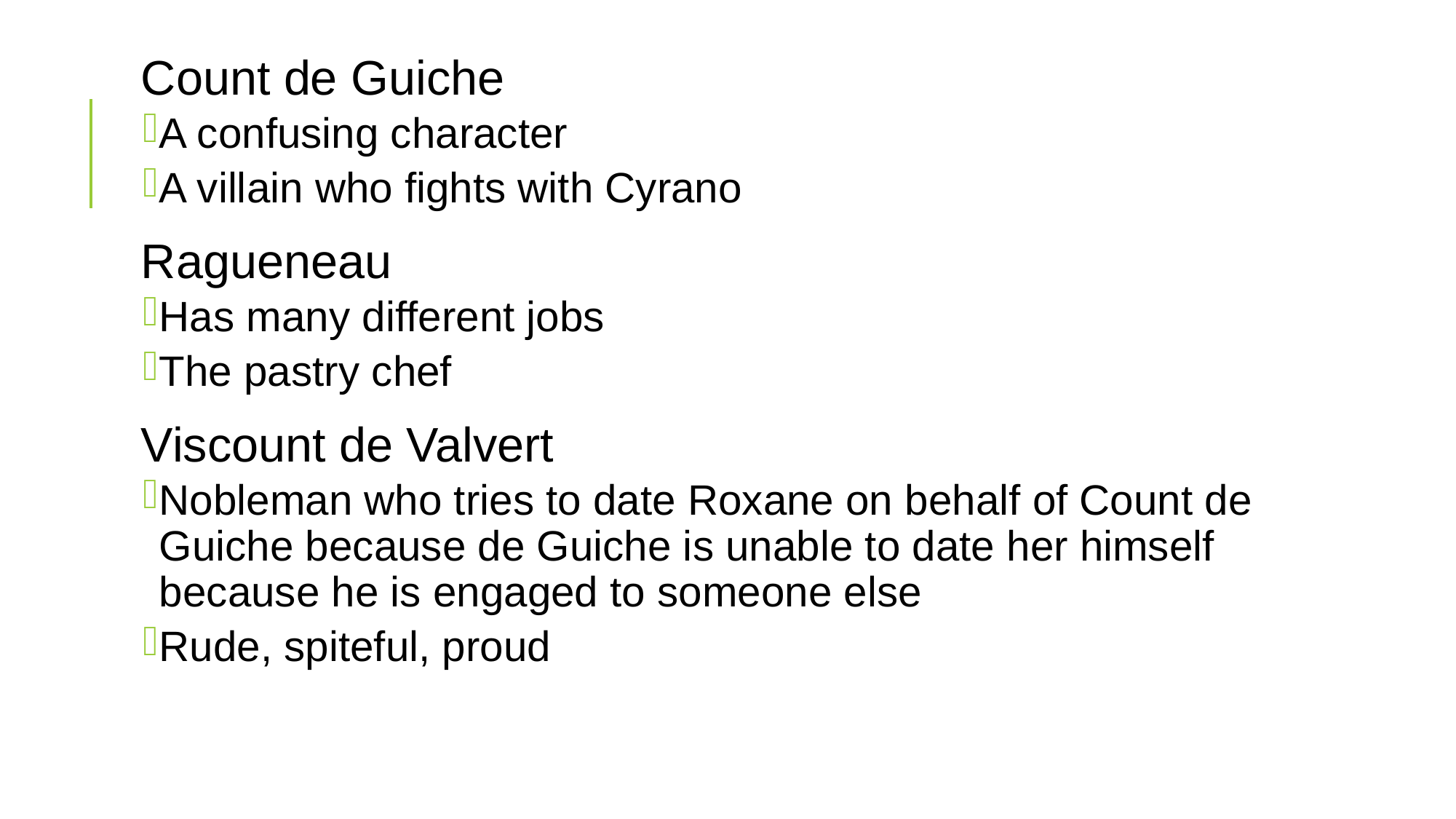

Count de Guiche
A confusing character
A villain who fights with Cyrano
Ragueneau
Has many different jobs
The pastry chef
Viscount de Valvert
Nobleman who tries to date Roxane on behalf of Count de Guiche because de Guiche is unable to date her himself because he is engaged to someone else
Rude, spiteful, proud